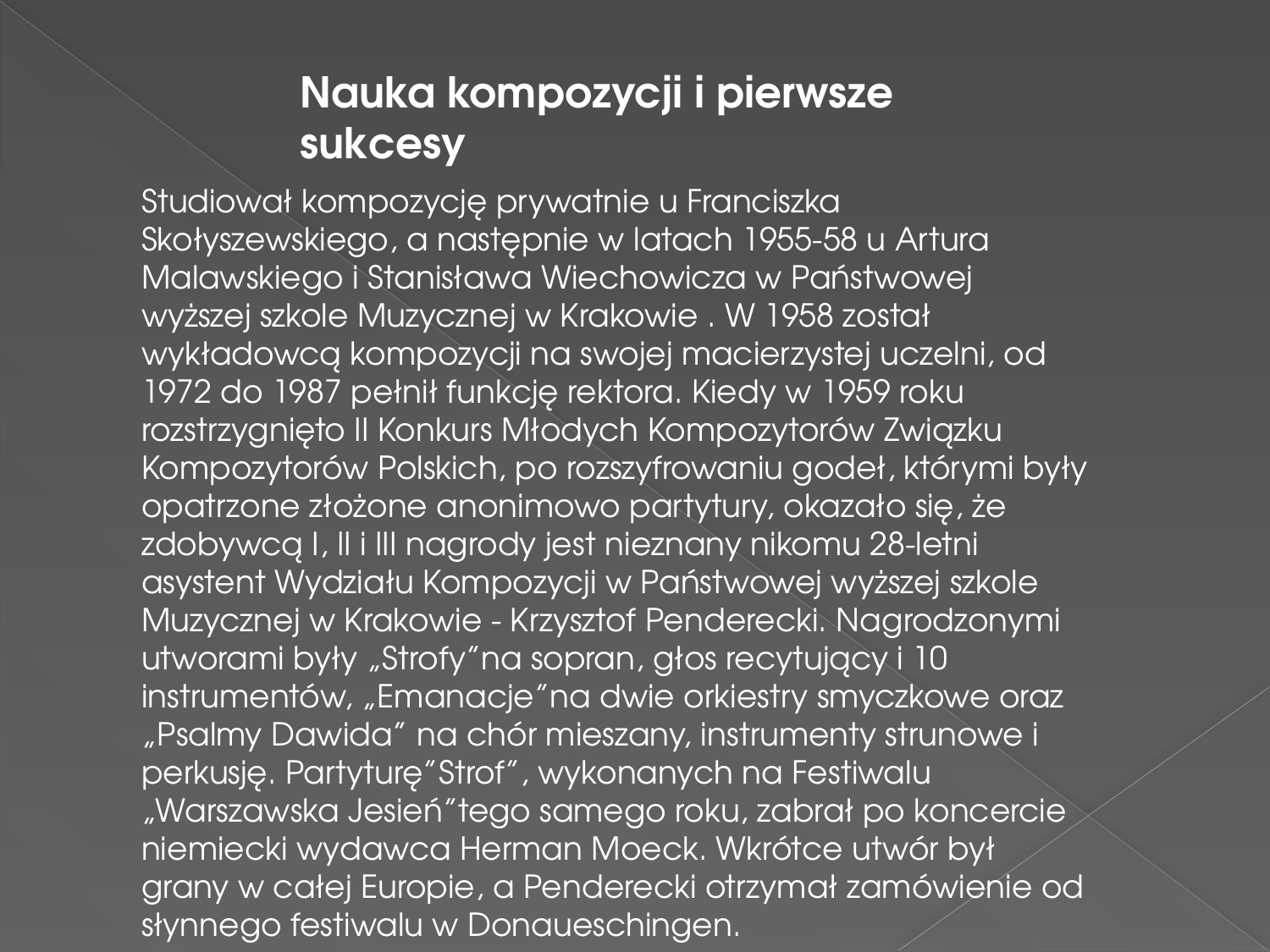

Nauka kompozycji i pierwsze sukcesy
Studiował kompozycję prywatnie u Franciszka Skołyszewskiego, a następnie w latach 1955-58 u Artura Malawskiego i Stanisława Wiechowicza w Państwowej wyższej szkole Muzycznej w Krakowie . W 1958 został wykładowcą kompozycji na swojej macierzystej uczelni, od 1972 do 1987 pełnił funkcję rektora. Kiedy w 1959 roku rozstrzygnięto II Konkurs Młodych Kompozytorów Związku Kompozytorów Polskich, po rozszyfrowaniu godeł, którymi były opatrzone złożone anonimowo partytury, okazało się, że zdobywcą I, II i III nagrody jest nieznany nikomu 28-letni asystent Wydziału Kompozycji w Państwowej wyższej szkole Muzycznej w Krakowie - Krzysztof Penderecki. Nagrodzonymi utworami były „Strofy”na sopran, głos recytujący i 10 instrumentów, „Emanacje”na dwie orkiestry smyczkowe oraz „Psalmy Dawida” na chór mieszany, instrumenty strunowe i perkusję. Partyturę”Strof”, wykonanych na Festiwalu „Warszawska Jesień”tego samego roku, zabrał po koncercie niemiecki wydawca Herman Moeck. Wkrótce utwór był grany w całej Europie, a Penderecki otrzymał zamówienie od słynnego festiwalu w Donaueschingen.